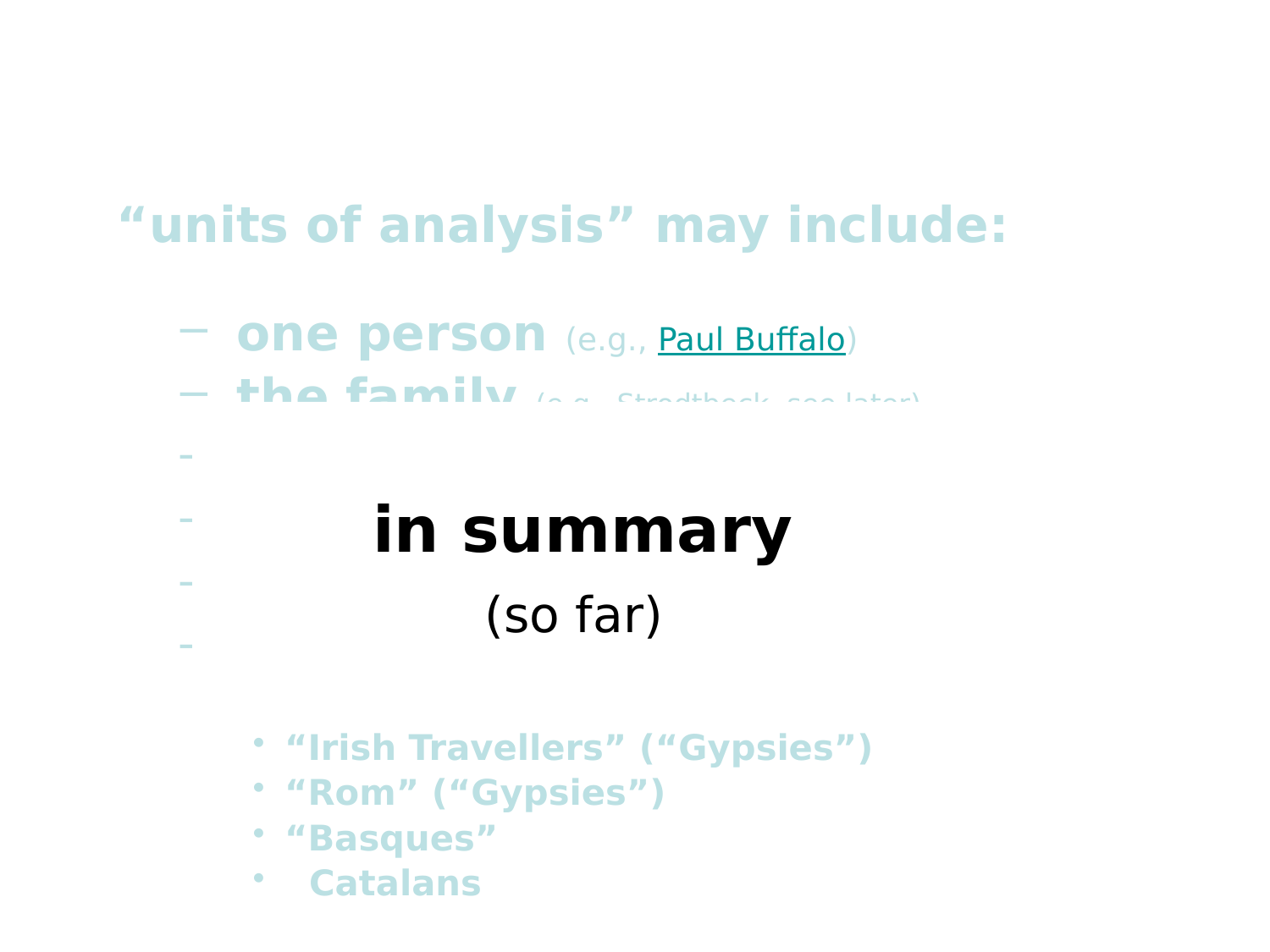

“units of analysis” may include:

one person (e.g., Paul Buffalo)
the family (e.g., Strodtbeck, see later)
the community
a region
“culture area”
a culture
“Irish”
“Irish Travellers” (“Gypsies”)
“Rom” (“Gypsies”)
“Basques”
  Catalans

in summary
(so far)